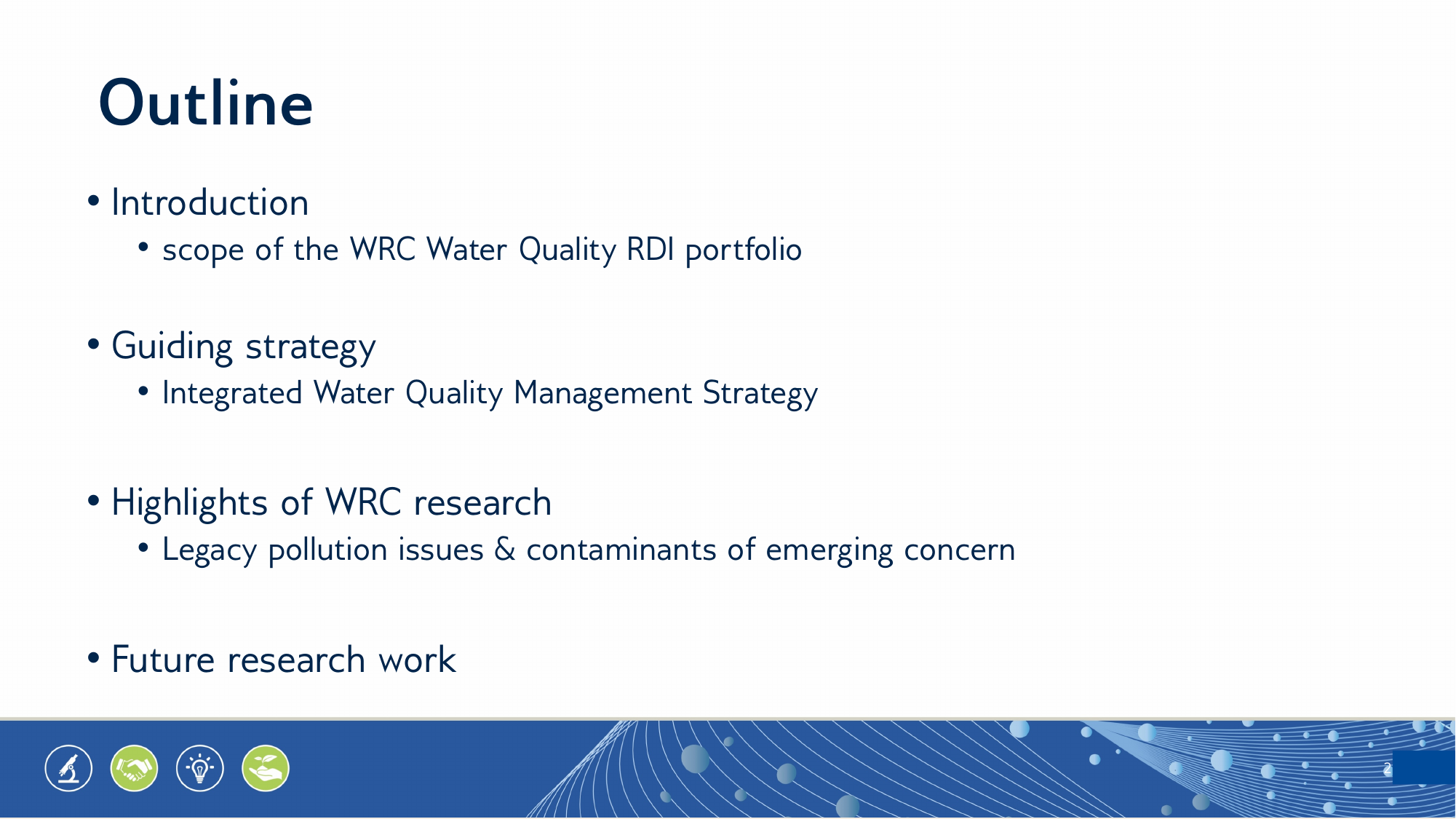

# Outline
Introduction
scope of the WRC Water Quality RDI portfolio

Guiding strategy
Integrated Water Quality Management Strategy

Highlights of WRC research
Legacy pollution issues & contaminants of emerging concern

Future research work